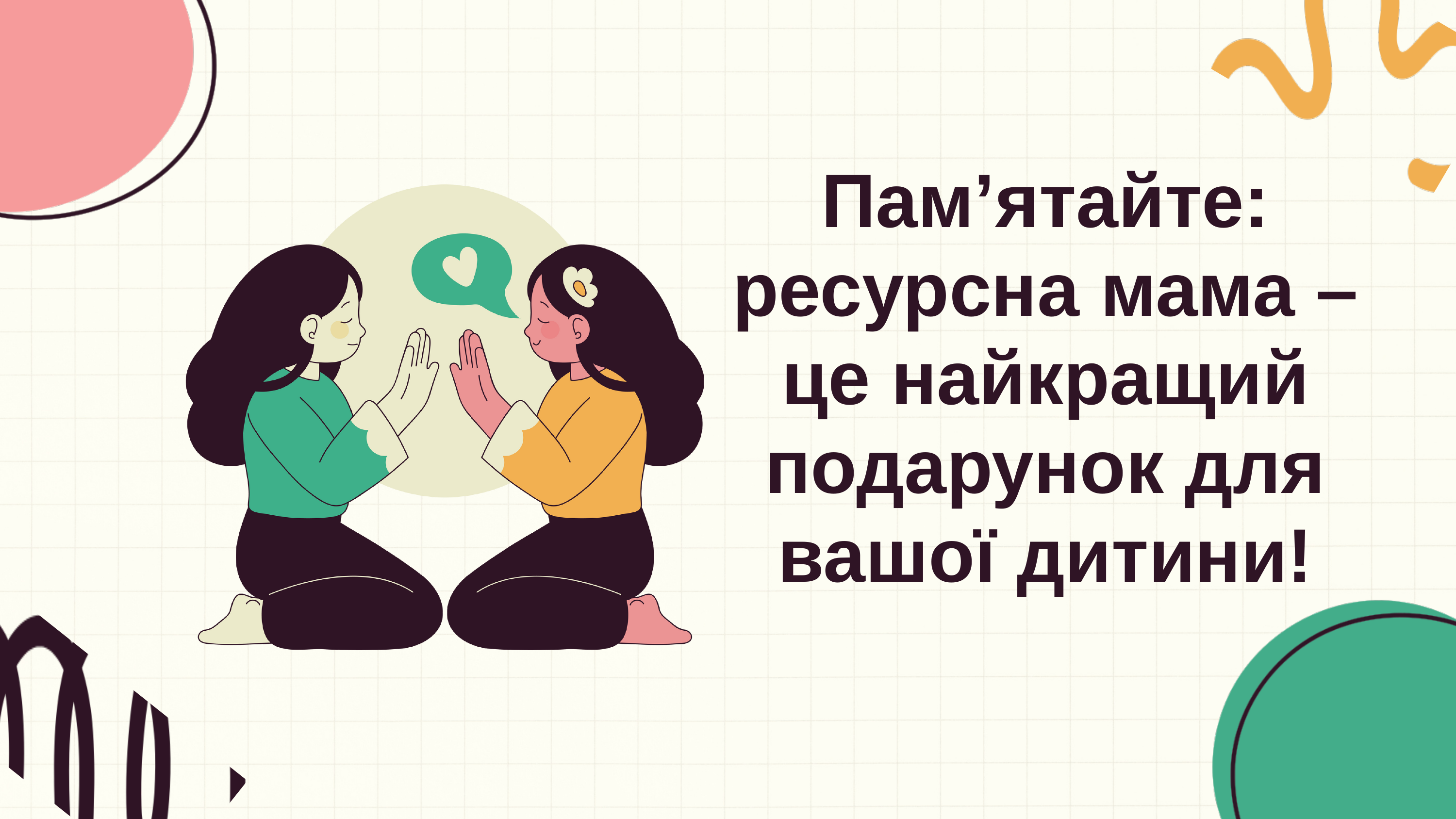

Пам’ятайте: ресурсна мама – це найкращий подарунок для вашої дитини!